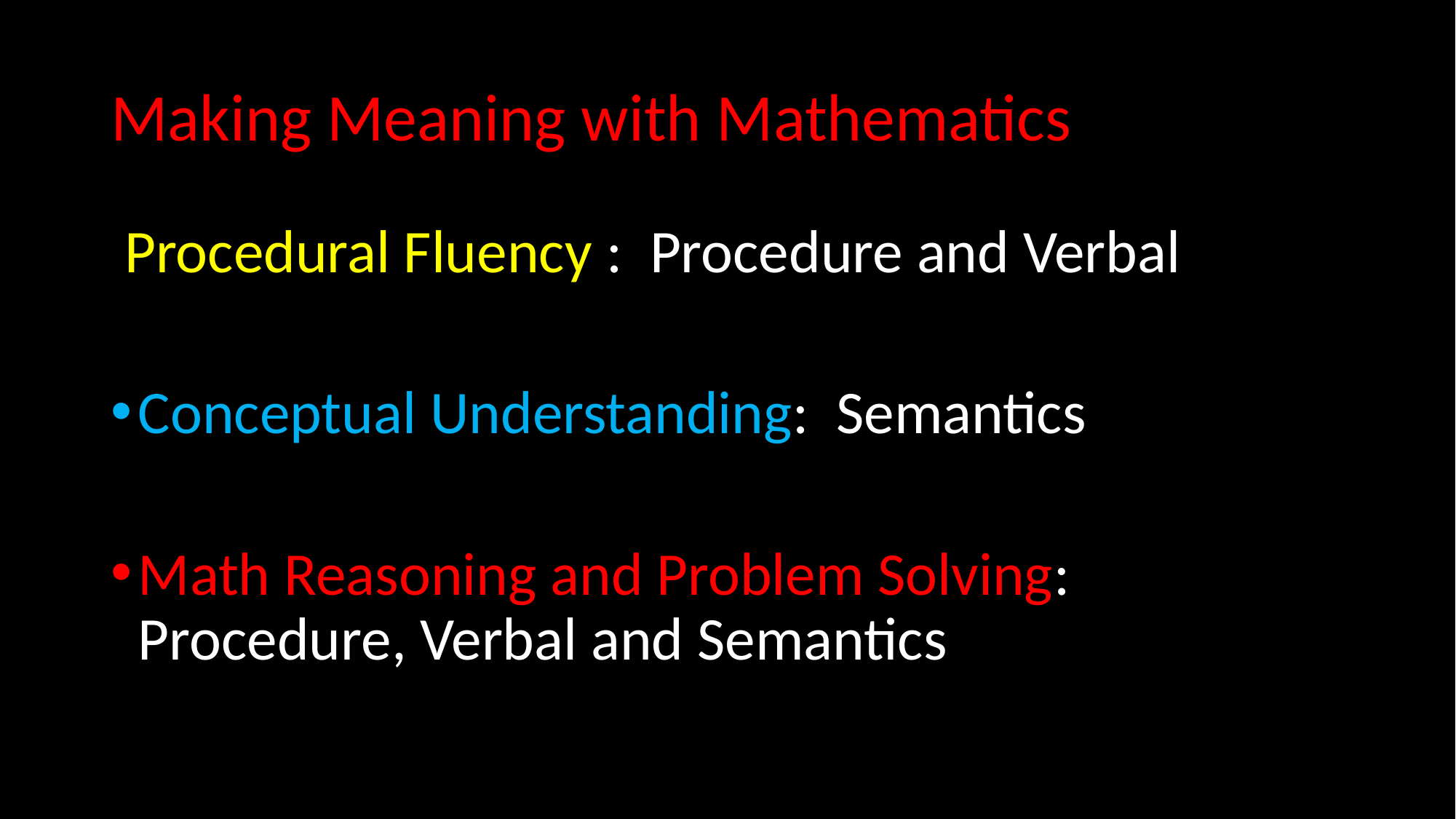

# Making Meaning with Mathematics
 Procedural Fluency :  Procedure and Verbal

Conceptual Understanding:  Semantics

Math Reasoning and Problem Solving:  Procedure, Verbal and Semantics